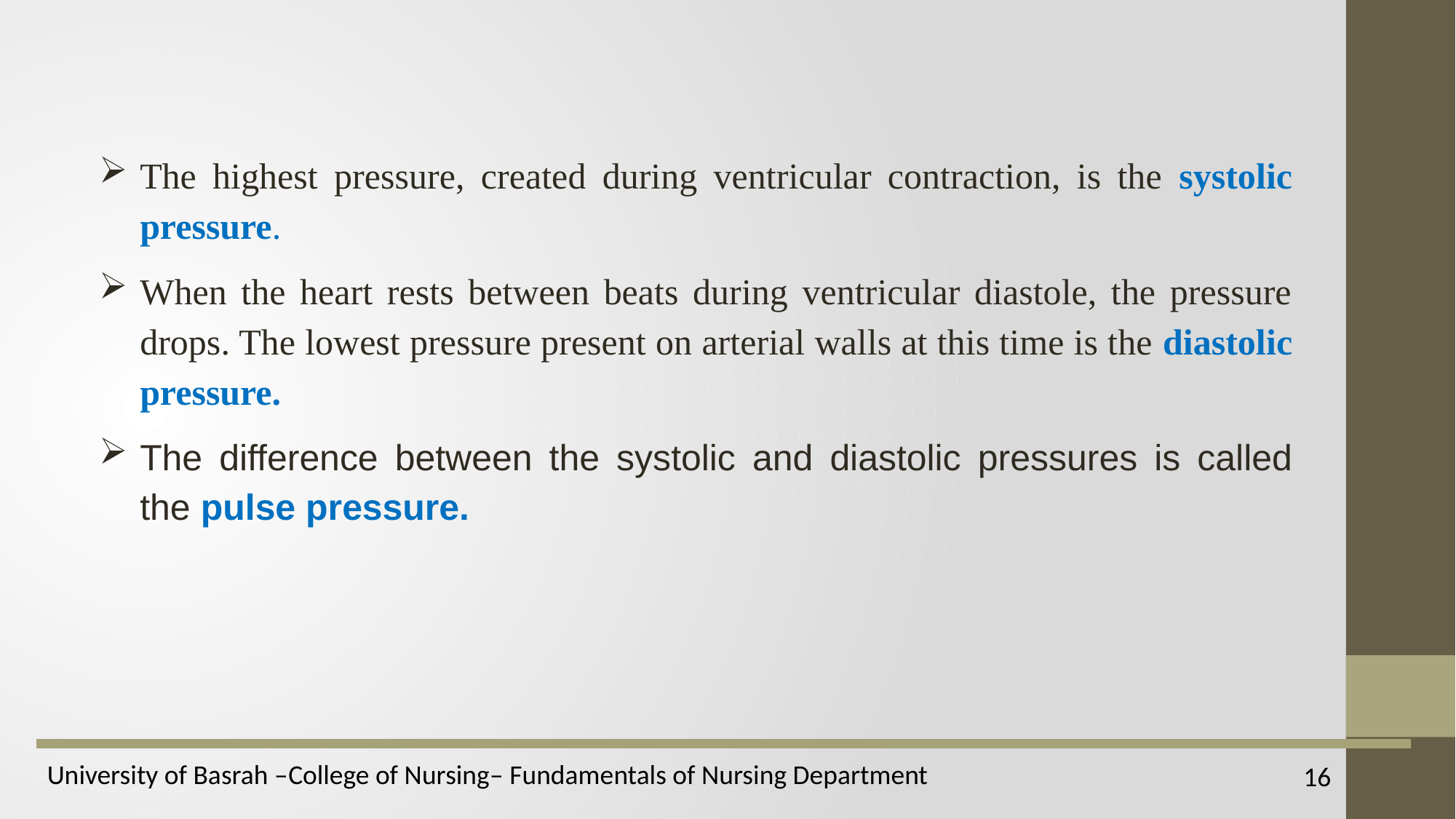

The highest pressure, created during ventricular contraction, is the systolic pressure.
When the heart rests between beats during ventricular diastole, the pressure drops. The lowest pressure present on arterial walls at this time is the diastolic pressure.
The difference between the systolic and diastolic pressures is called the pulse pressure.

16
University of Basrah –College of Nursing– Fundamentals of Nursing Department